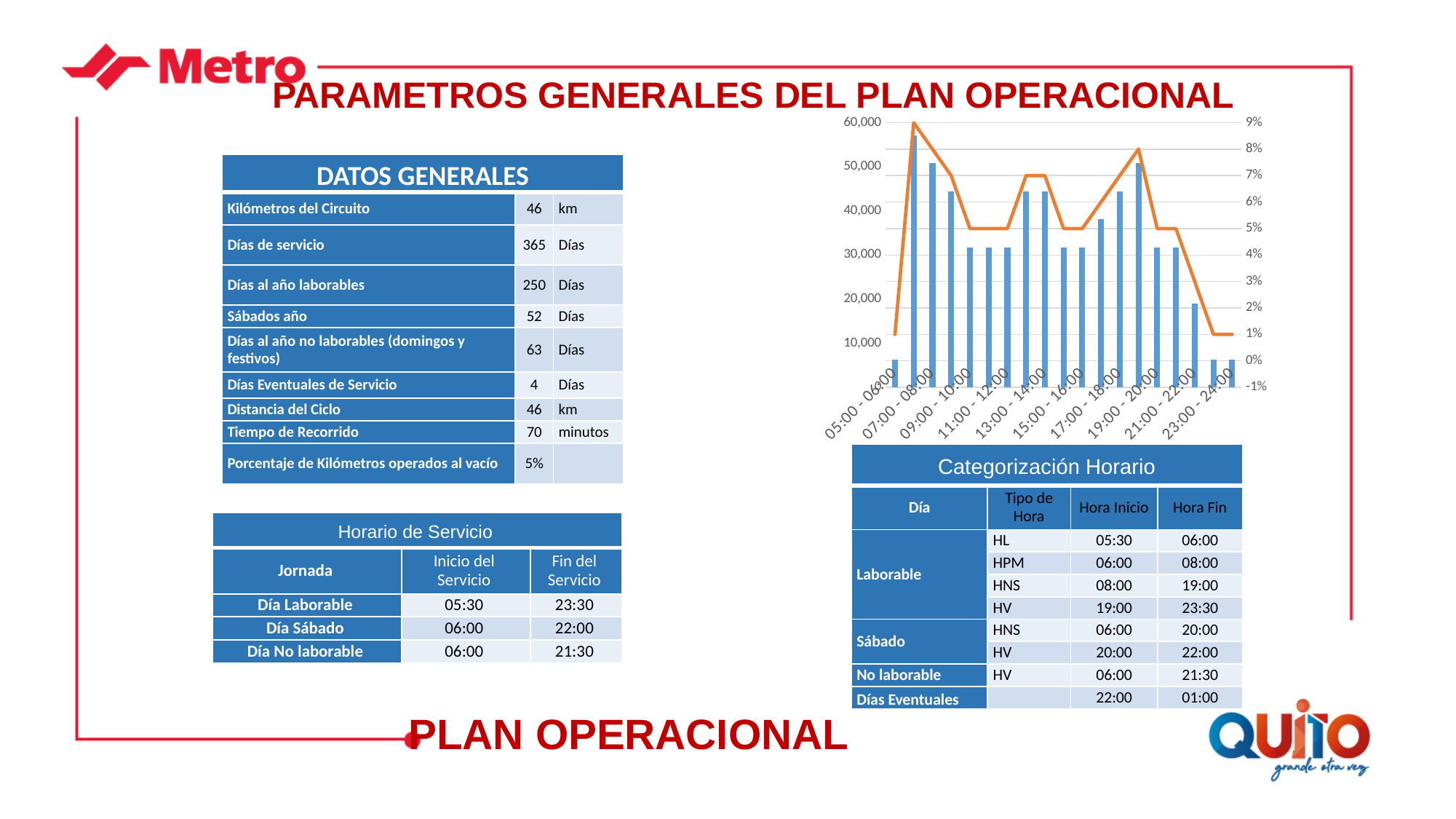

PARAMETROS GENERALES DEL PLAN OPERACIONAL

### Chart

| Category | Pasajeros | Porcentaje |
|---|---|---|
| 05:00 - 06:00 | 6346.6900000000005 | 0.01 |
| 06:00 - 07:00 | 57120.21 | 0.09 |
| 07:00 - 08:00 | 50773.520000000004 | 0.08 |
| 08:00 - 09:00 | 44426.83 | 0.07 |
| 09:00 - 10:00 | 31733.45 | 0.05 |
| 10:00 - 11:00 | 31733.45 | 0.05 |
| 11:00 - 12:00 | 31733.45 | 0.05 |
| 12:00 - 13:00 | 44426.83 | 0.07 |
| 13:00 - 14:00 | 44426.83 | 0.07 |
| 14:00 - 15:00 | 31733.45 | 0.05 |
| 15:00 - 16:00 | 31733.45 | 0.05 |
| 16:00 - 17:00 | 38080.14 | 0.06 |
| 17:00 - 18:00 | 44426.83 | 0.07 |
| 18:00 - 19:00 | 50773.520000000004 | 0.08 |
| 19:00 - 20:00 | 31733.45 | 0.05 |
| 20:00 - 21:00 | 31733.45 | 0.05 |
| 21:00 - 22:00 | 19040.07 | 0.03 |
| 22:00 - 23:00 | 6346.6900000000005 | 0.01 |
| 23:00 - 24:00 | 6346.6900000000005 | 0.01 |
| DATOS GENERALES |  |  |
| --- | --- | --- |
| Kilómetros del Circuito | 46 | km |
| Días de servicio | 365 | Días |
| Días al año laborables | 250 | Días |
| Sábados año | 52 | Días |
| Días al año no laborables (domingos y festivos) | 63 | Días |
| Días Eventuales de Servicio | 4 | Días |
| Distancia del Ciclo | 46 | km |
| Tiempo de Recorrido | 70 | minutos |
| Porcentaje de Kilómetros operados al vacío | 5% |  |
| Categorización Horario |  |  |  |
| --- | --- | --- | --- |
| Día | Tipo de Hora | Hora Inicio | Hora Fin |
| Laborable | HL | 05:30 | 06:00 |
|  | HPM | 06:00 | 08:00 |
|  | HNS | 08:00 | 19:00 |
|  | HV | 19:00 | 23:30 |
| Sábado | HNS | 06:00 | 20:00 |
|  | HV | 20:00 | 22:00 |
| No laborable | HV | 06:00 | 21:30 |
| Días Eventuales |  | 22:00 | 01:00 |
| Horario de Servicio |  |  |
| --- | --- | --- |
| Jornada | Inicio del Servicio | Fin del Servicio |
| Día Laborable | 05:30 | 23:30 |
| Día Sábado | 06:00 | 22:00 |
| Día No laborable | 06:00 | 21:30 |
PLAN OPERACIONAL